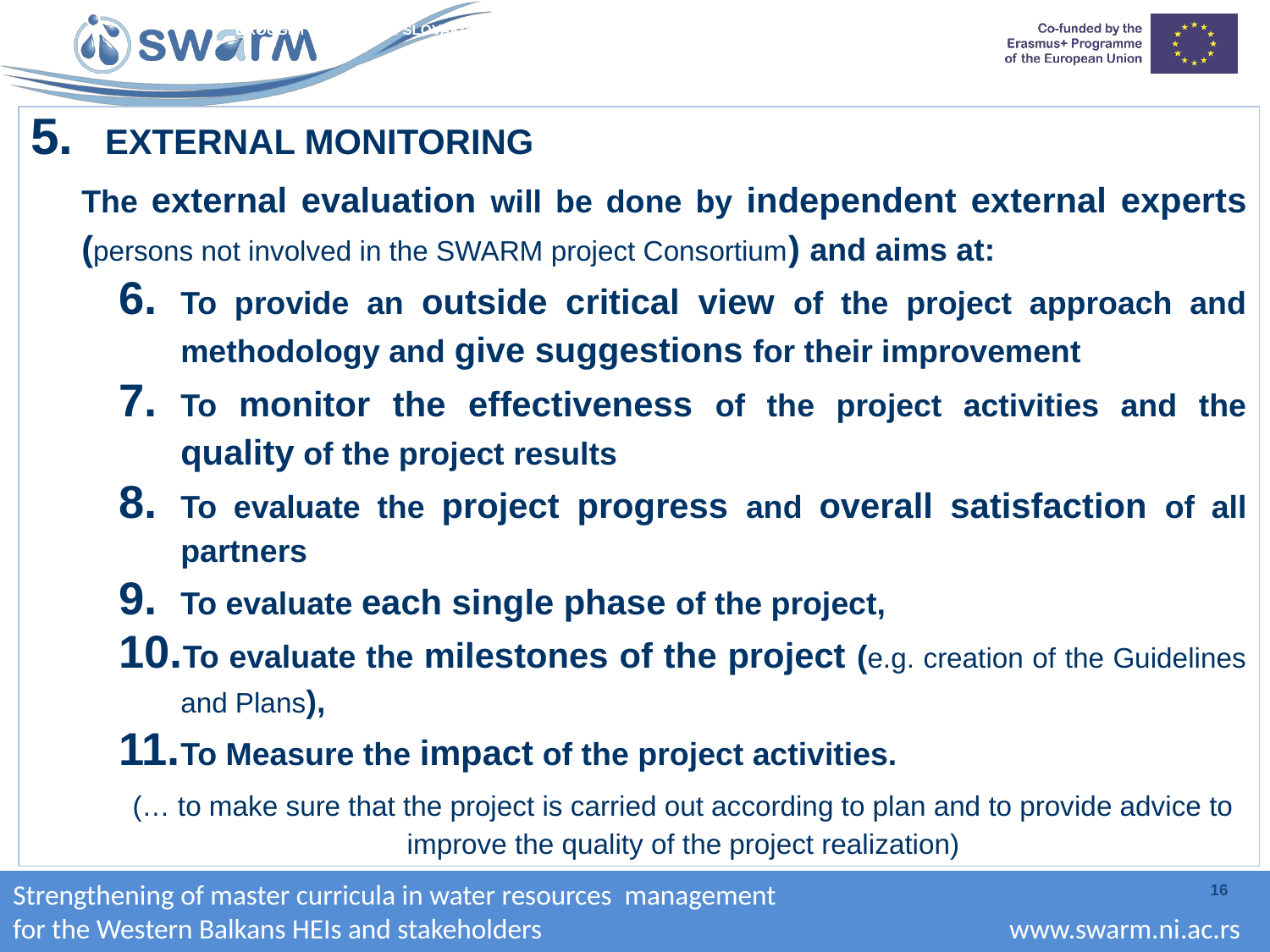

EXTERNAL MONITORING
The external evaluation will be done by independent external experts (persons not involved in the SWARM project Consortium) and aims at:
To provide an outside critical view of the project approach and methodology and give suggestions for their improvement
To monitor the effectiveness of the project activities and the quality of the project results
To evaluate the project progress and overall satisfaction of all partners
To evaluate each single phase of the project,
To evaluate the milestones of the project (e.g. creation of the Guidelines and Plans),
To Measure the impact of the project activities.
(… to make sure that the project is carried out according to plan and to provide advice to improve the quality of the project realization)
16